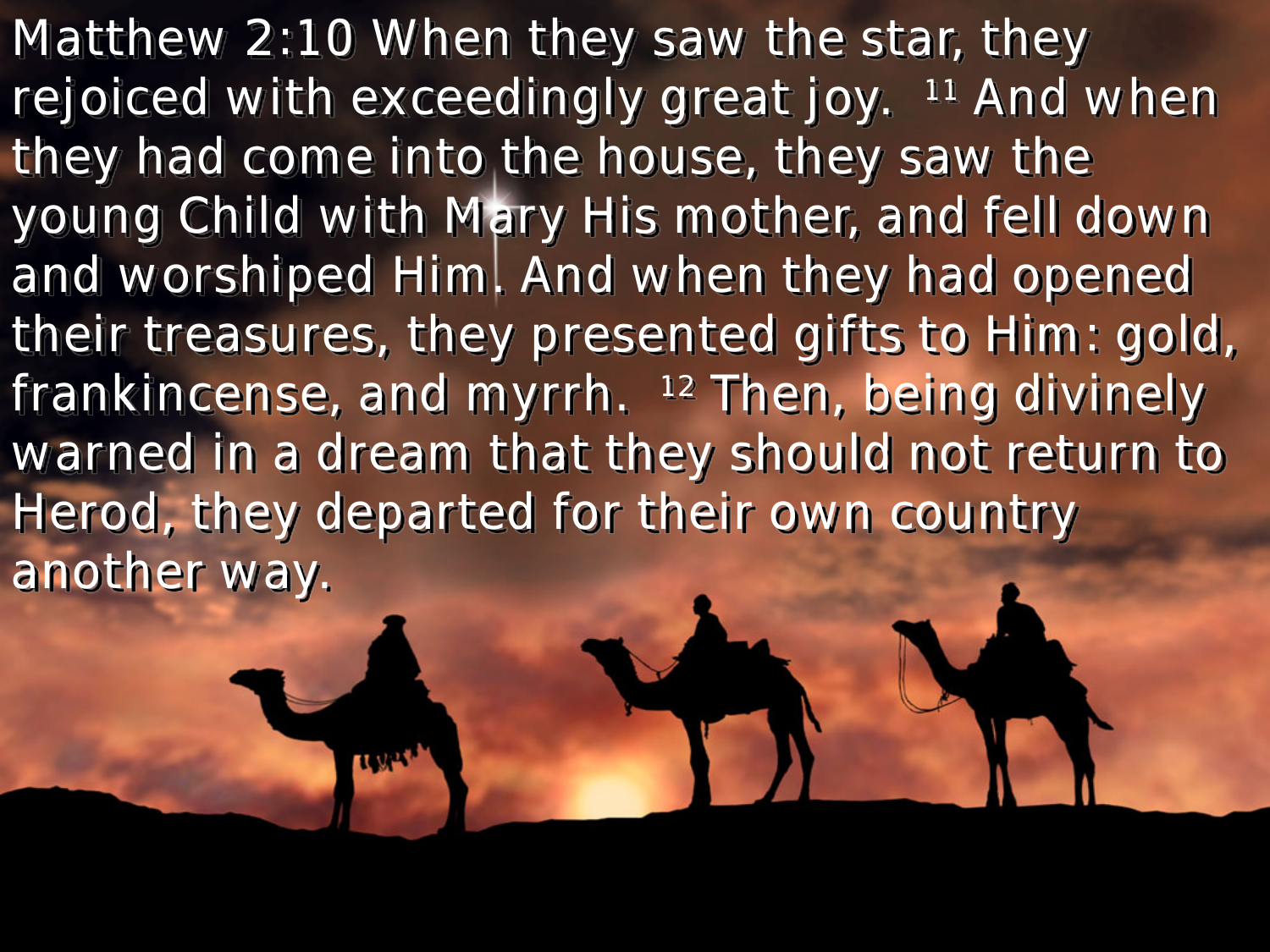

Matthew 2:10 When they saw the star, they rejoiced with exceedingly great joy.  11 And when they had come into the house, they saw the young Child with Mary His mother, and fell down and worshiped Him. And when they had opened their treasures, they presented gifts to Him: gold, frankincense, and myrrh.  12 Then, being divinely warned in a dream that they should not return to Herod, they departed for their own country another way.